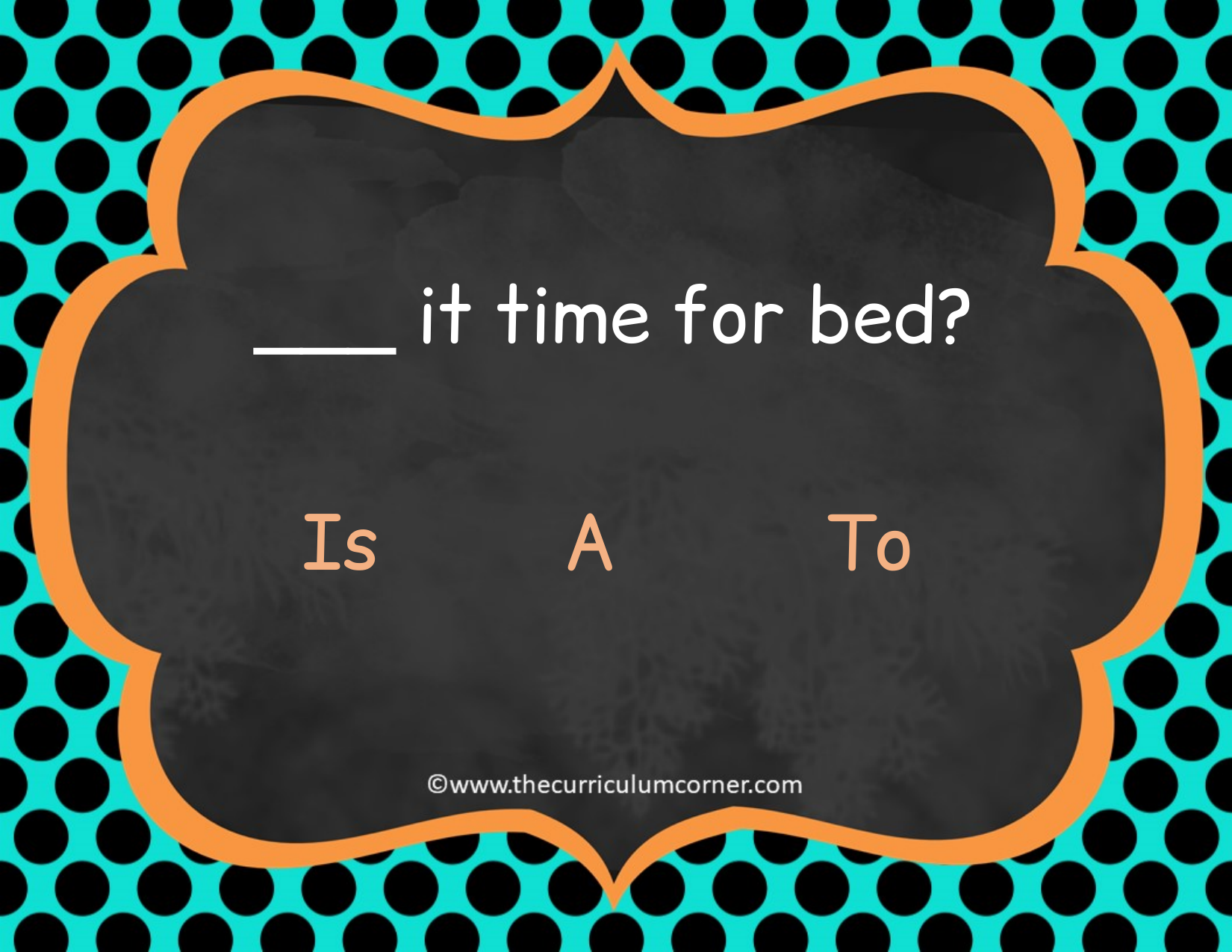

___ it time for bed?
Is
A
To